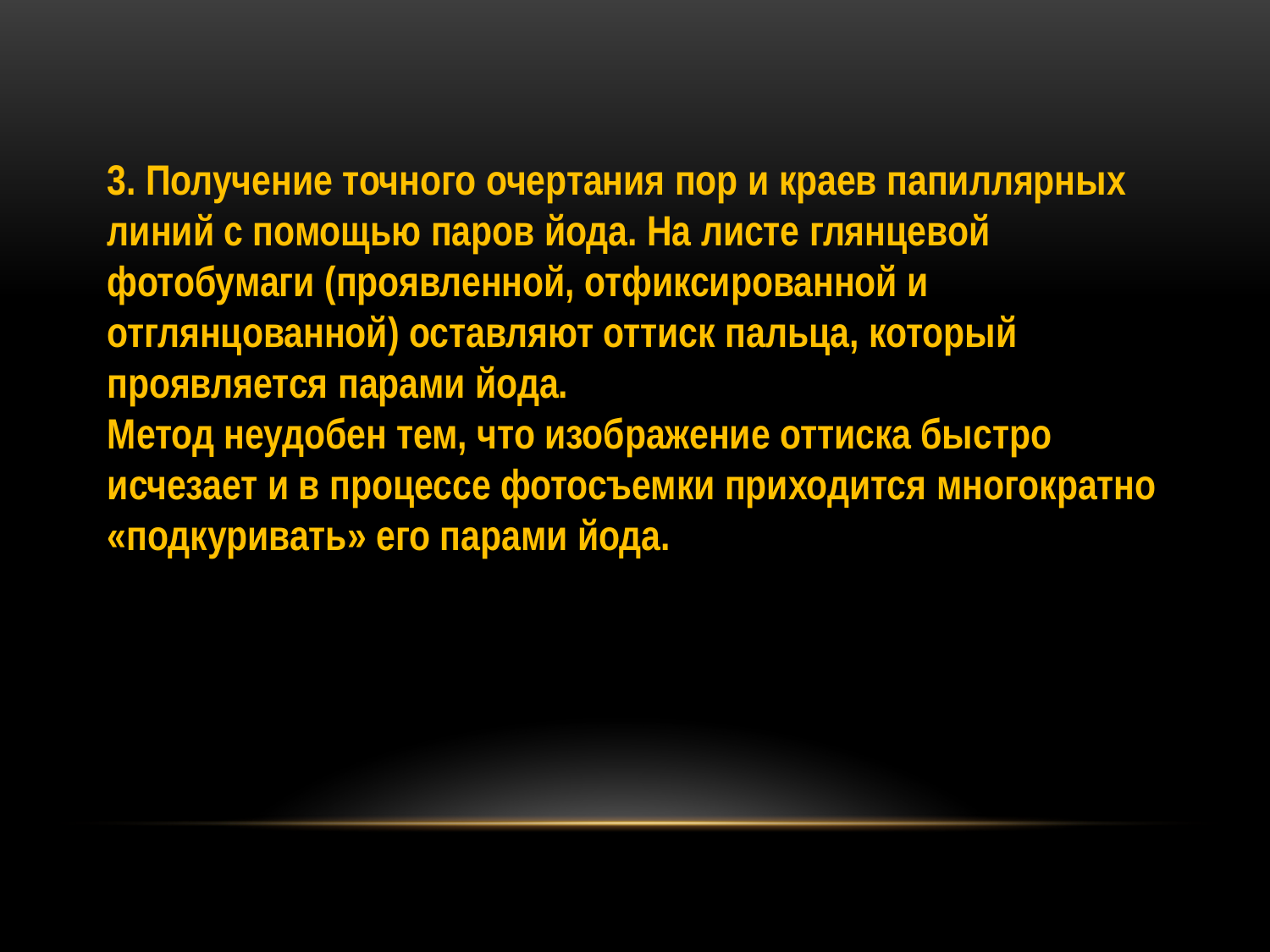

3. Получение точного очертания пор и краев папиллярных линий с помощью паров йода. На листе глянцевой фотобумаги (проявленной, отфиксированной и отглянцованной) оставляют оттиск пальца, который проявляется парами йода.
Метод неудобен тем, что изображение оттиска быстро исчезает и в процессе фотосъемки приходится многократно «подкуривать» его парами йода.